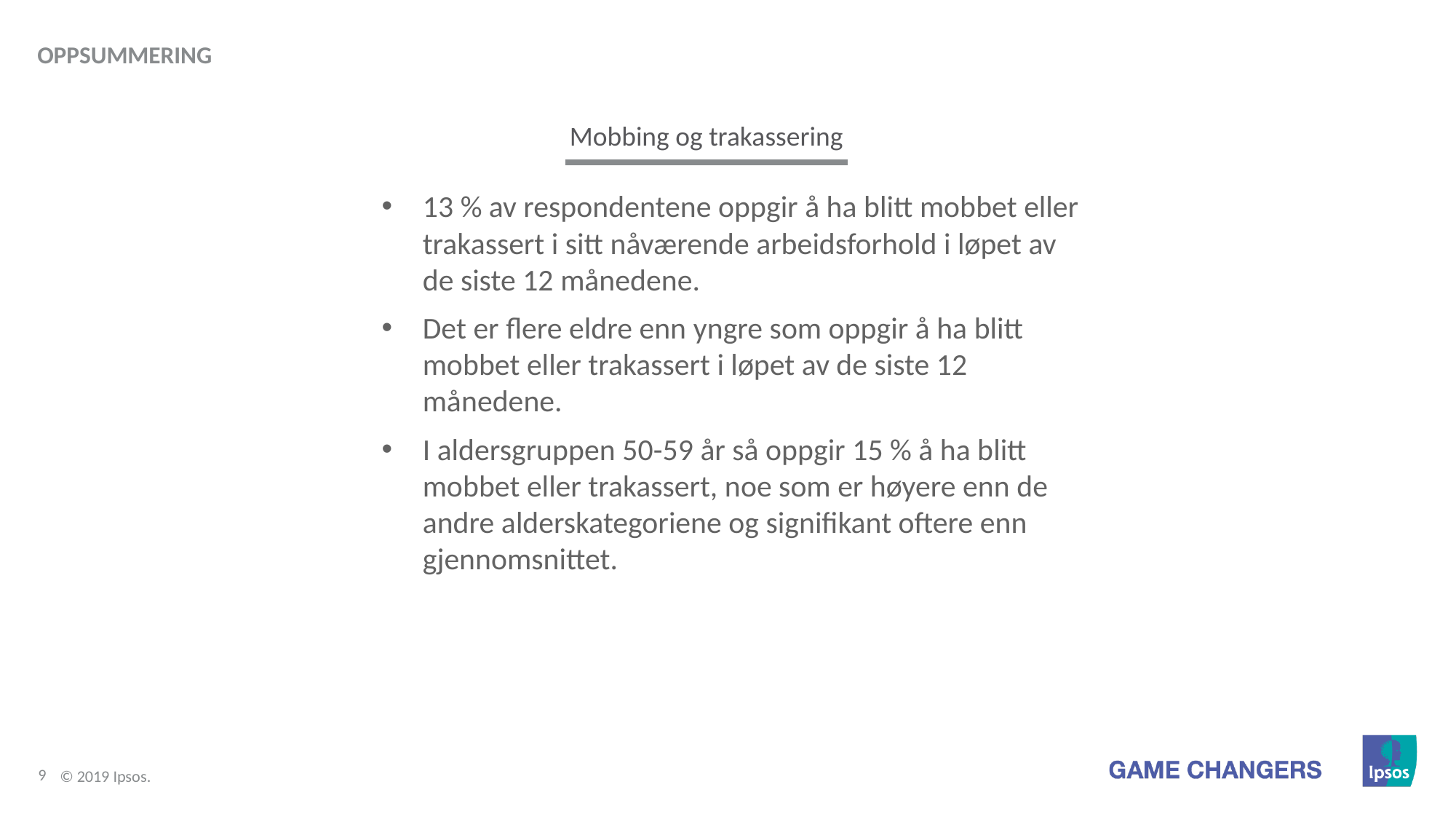

Oppsummering

Mobbing og trakassering
13 % av respondentene oppgir å ha blitt mobbet eller trakassert i sitt nåværende arbeidsforhold i løpet av de siste 12 månedene.
Det er flere eldre enn yngre som oppgir å ha blitt mobbet eller trakassert i løpet av de siste 12 månedene.
I aldersgruppen 50-59 år så oppgir 15 % å ha blitt mobbet eller trakassert, noe som er høyere enn de andre alderskategoriene og signifikant oftere enn gjennomsnittet.